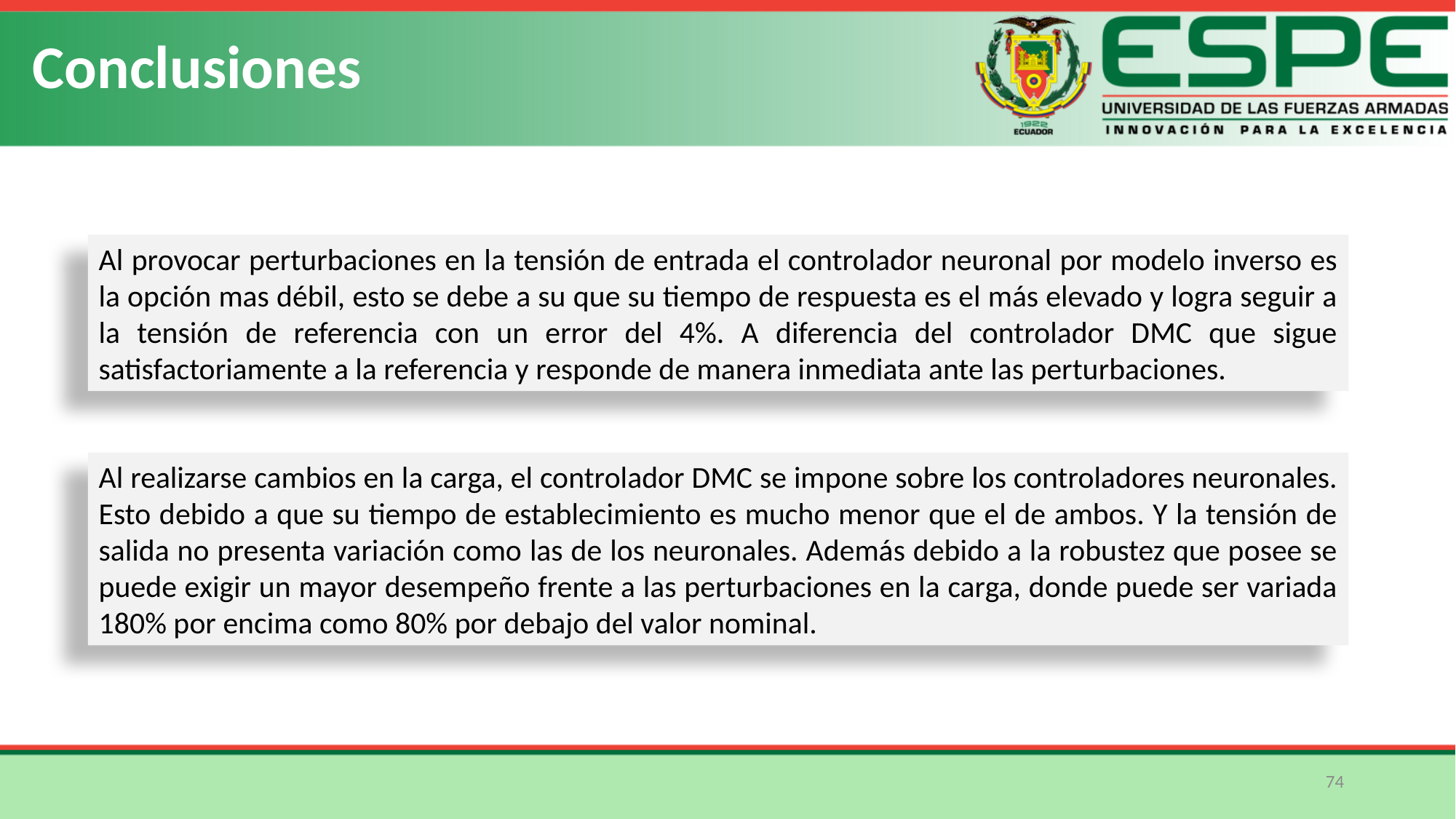

Conclusiones
Al provocar perturbaciones en la tensión de entrada el controlador neuronal por modelo inverso es la opción mas débil, esto se debe a su que su tiempo de respuesta es el más elevado y logra seguir a la tensión de referencia con un error del 4%. A diferencia del controlador DMC que sigue satisfactoriamente a la referencia y responde de manera inmediata ante las perturbaciones.
Al realizarse cambios en la carga, el controlador DMC se impone sobre los controladores neuronales. Esto debido a que su tiempo de establecimiento es mucho menor que el de ambos. Y la tensión de salida no presenta variación como las de los neuronales. Además debido a la robustez que posee se puede exigir un mayor desempeño frente a las perturbaciones en la carga, donde puede ser variada 180% por encima como 80% por debajo del valor nominal.
74